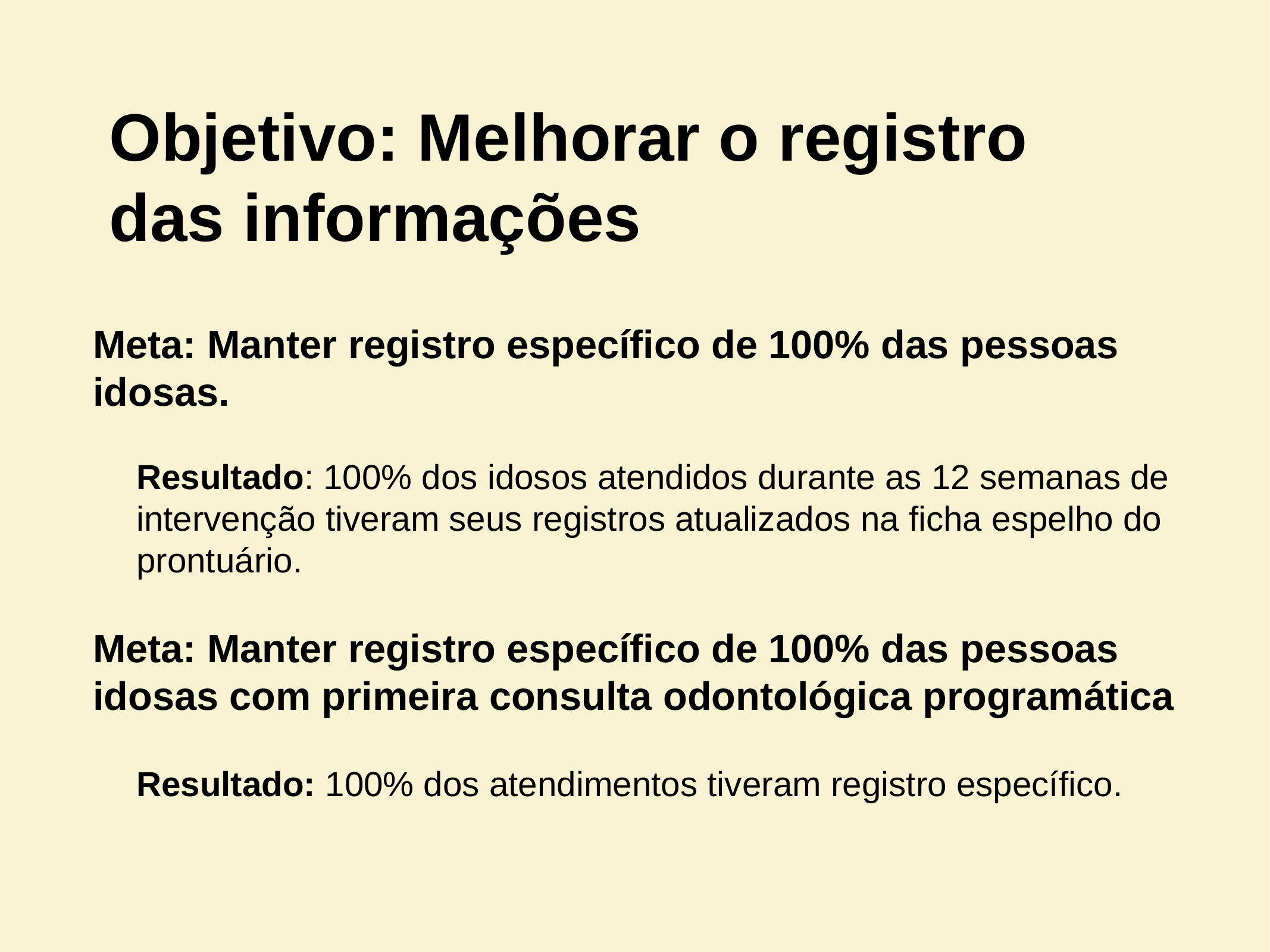

Objetivo: Melhorar o registro das informações
Meta: Manter registro específico de 100% das pessoas idosas.
Resultado: 100% dos idosos atendidos durante as 12 semanas de intervenção tiveram seus registros atualizados na ficha espelho do prontuário.
Meta: Manter registro específico de 100% das pessoas idosas com primeira consulta odontológica programática
Resultado: 100% dos atendimentos tiveram registro específico.